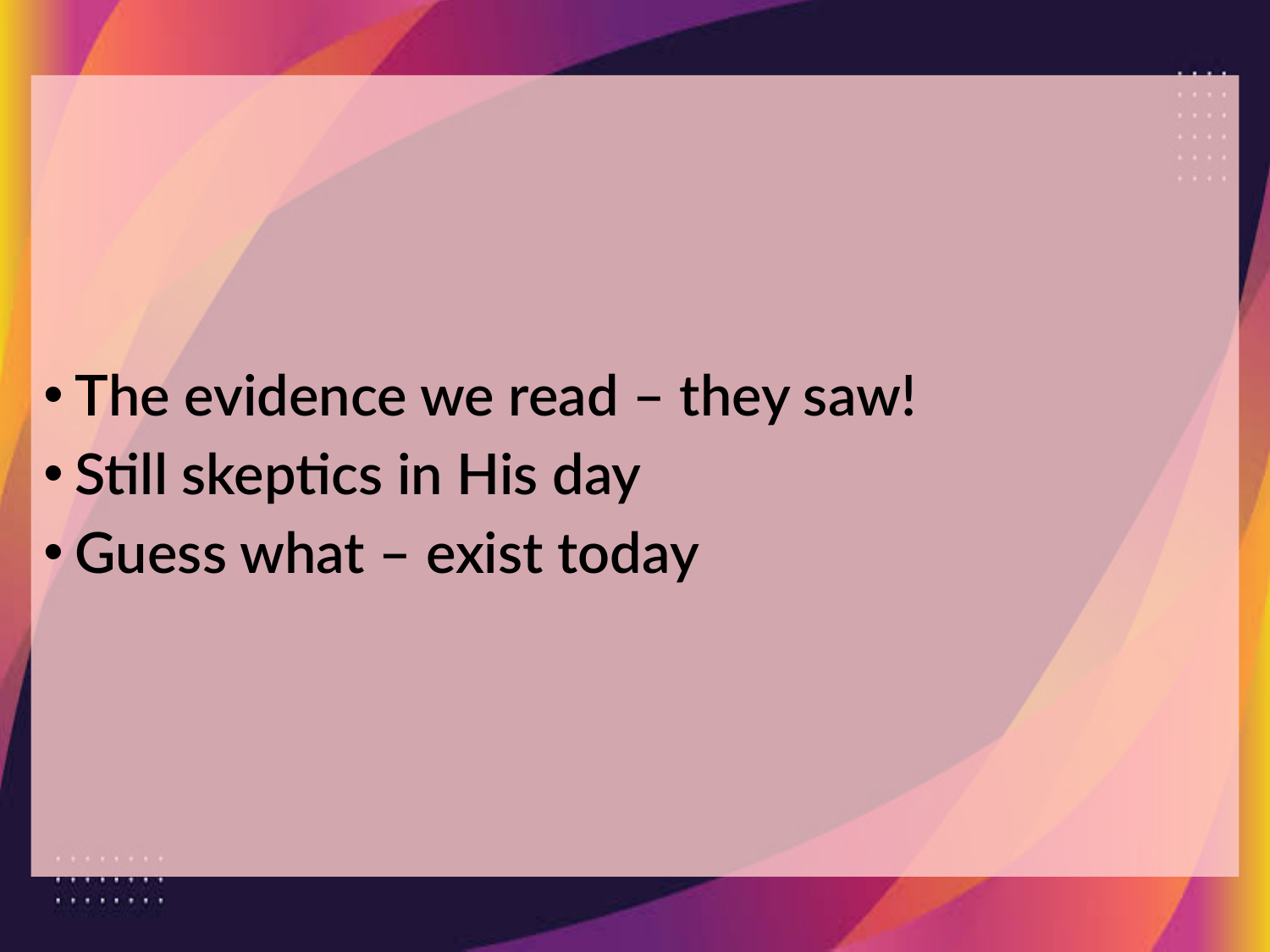

The evidence we read – they saw!
Still skeptics in His day
Guess what – exist today